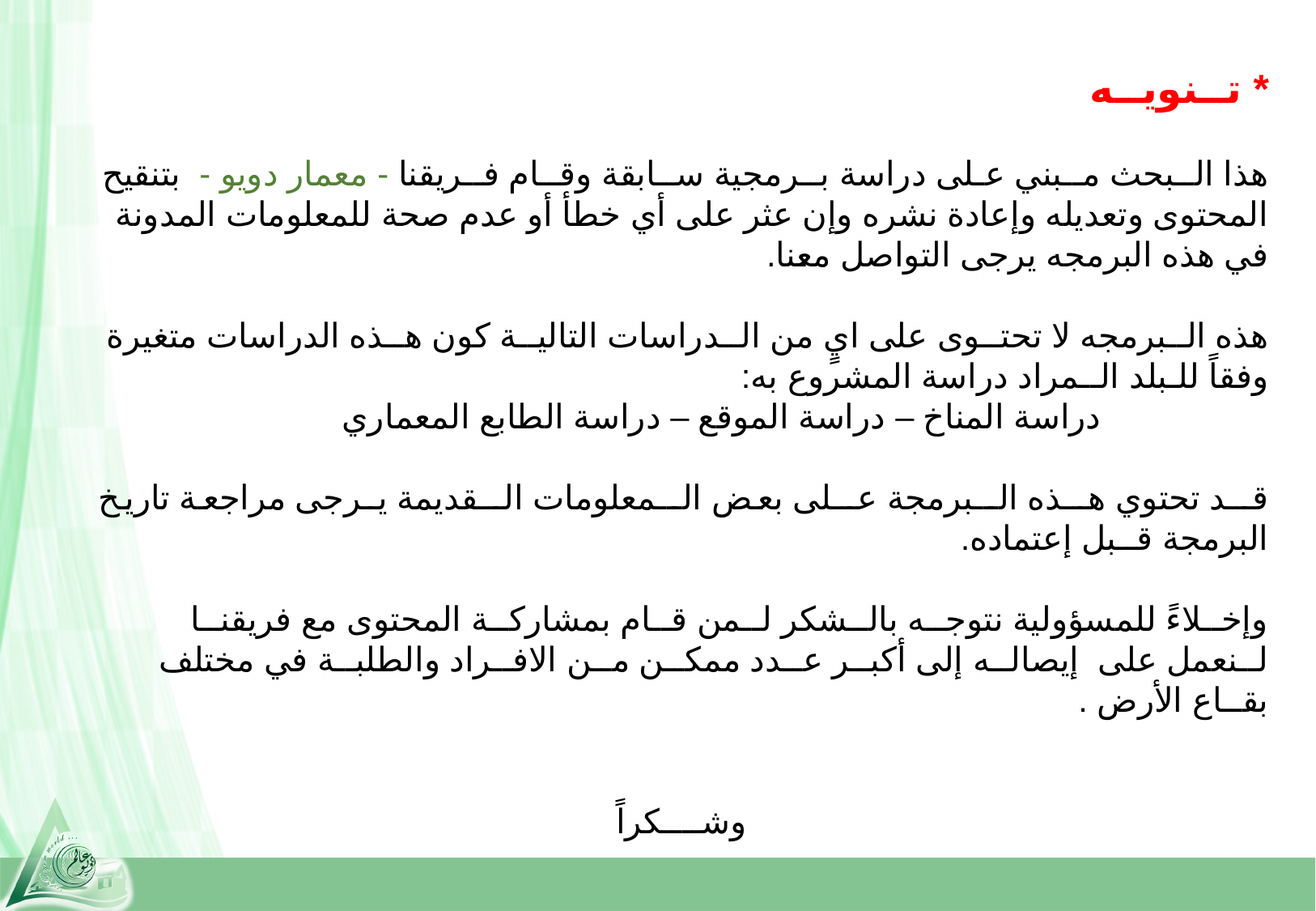

* تــنويــه

هذا الــبحث مــبني عـلى دراسة بــرمجية ســابقة وقــام فــريقنا - معمار دويو -  بتنقيح المحتوى وتعديله وإعادة نشره وإن عثر على أي خطأ أو عدم صحة للمعلومات المدونة في هذه البرمجه يرجى التواصل معنا.

هذه الــبرمجه لا تحتــوى على ايٍ من الــدراسات التاليــة كون هــذه الدراسات متغيرة وفقاً للـبلد الــمراد دراسة المشروع به:
                  دراسة المناخ – دراسة الموقع – دراسة الطابع المعماري

قــد تحتوي هــذه الــبرمجة عــلى بعض الــمعلومات الــقديمة يـرجى مراجعة تاريخ البرمجة قــبل إعتماده.

وإخــلاءً للمسؤولية نتوجــه بالــشكر لــمن قــام بمشاركــة المحتوى مع فريقنــا لــنعمل على  إيصالــه إلى أكبــر عــدد ممكــن مــن الافــراد والطلبــة في مختلف بقــاع الأرض .

وشــــكراً

فريق معمار دويو